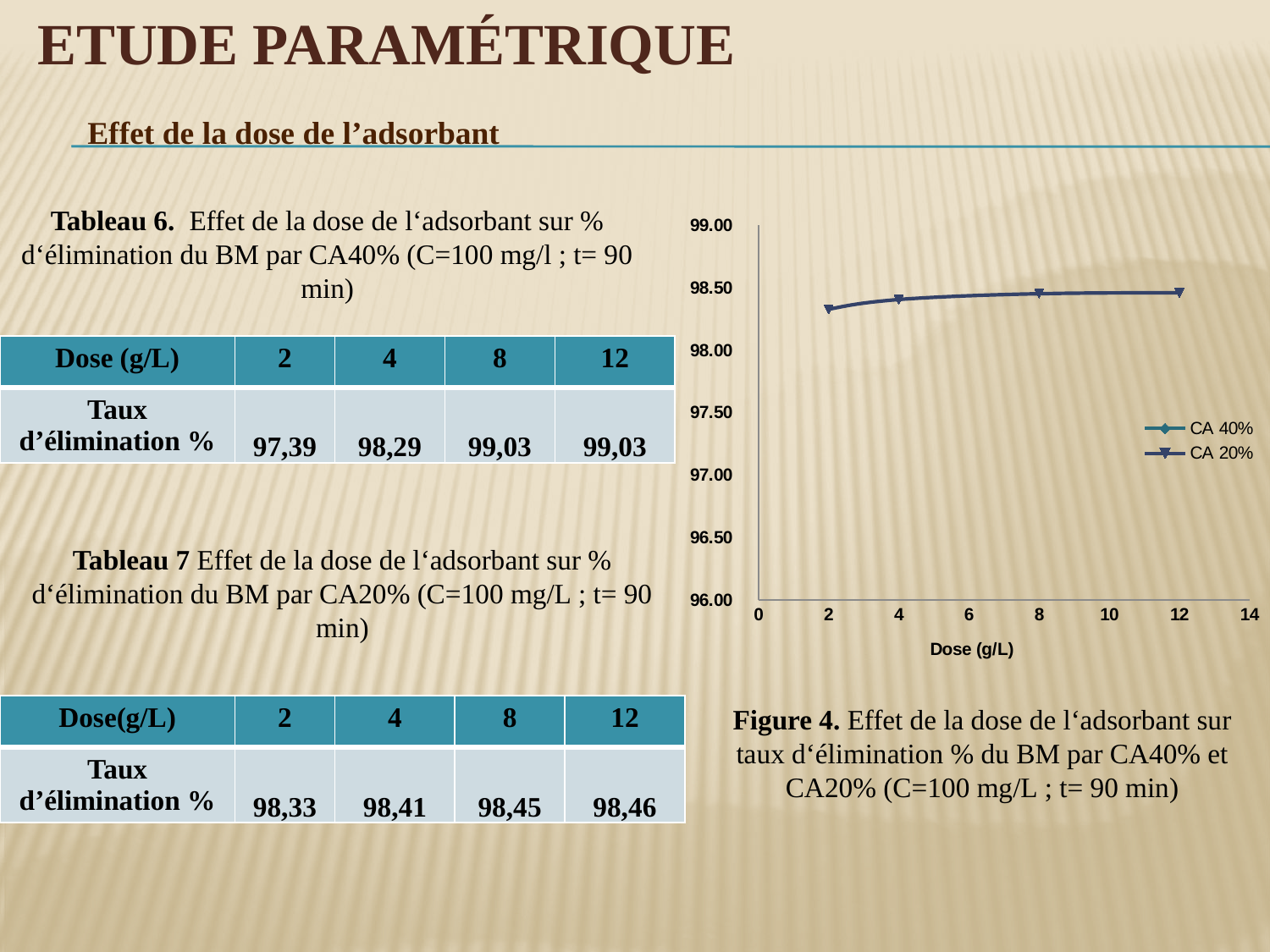

# Etude paramétrique
Effet de la dose de l’adsorbant
Tableau 6.  Effet de la dose de l‘adsorbant sur % d‘élimination du BM par CA40% (C=100 mg/l ; t= 90 min)

### Chart

| Category |  |  |
|---|---|---|
| Dose (g/L) | 2 | 4 | 8 | 12 |
| --- | --- | --- | --- | --- |
| Taux d’élimination % | 97,39 | 98,29 | 99,03 | 99,03 |
Tableau 7 Effet de la dose de l‘adsorbant sur % d‘élimination du BM par CA20% (C=100 mg/L ; t= 90 min)
| Dose(g/L) | 2 | 4 | 8 | 12 |
| --- | --- | --- | --- | --- |
| Taux d’élimination % | 98,33 | 98,41 | 98,45 | 98,46 |
Figure 4. Effet de la dose de l‘adsorbant sur taux d‘élimination % du BM par CA40% et CA20% (C=100 mg/L ; t= 90 min)